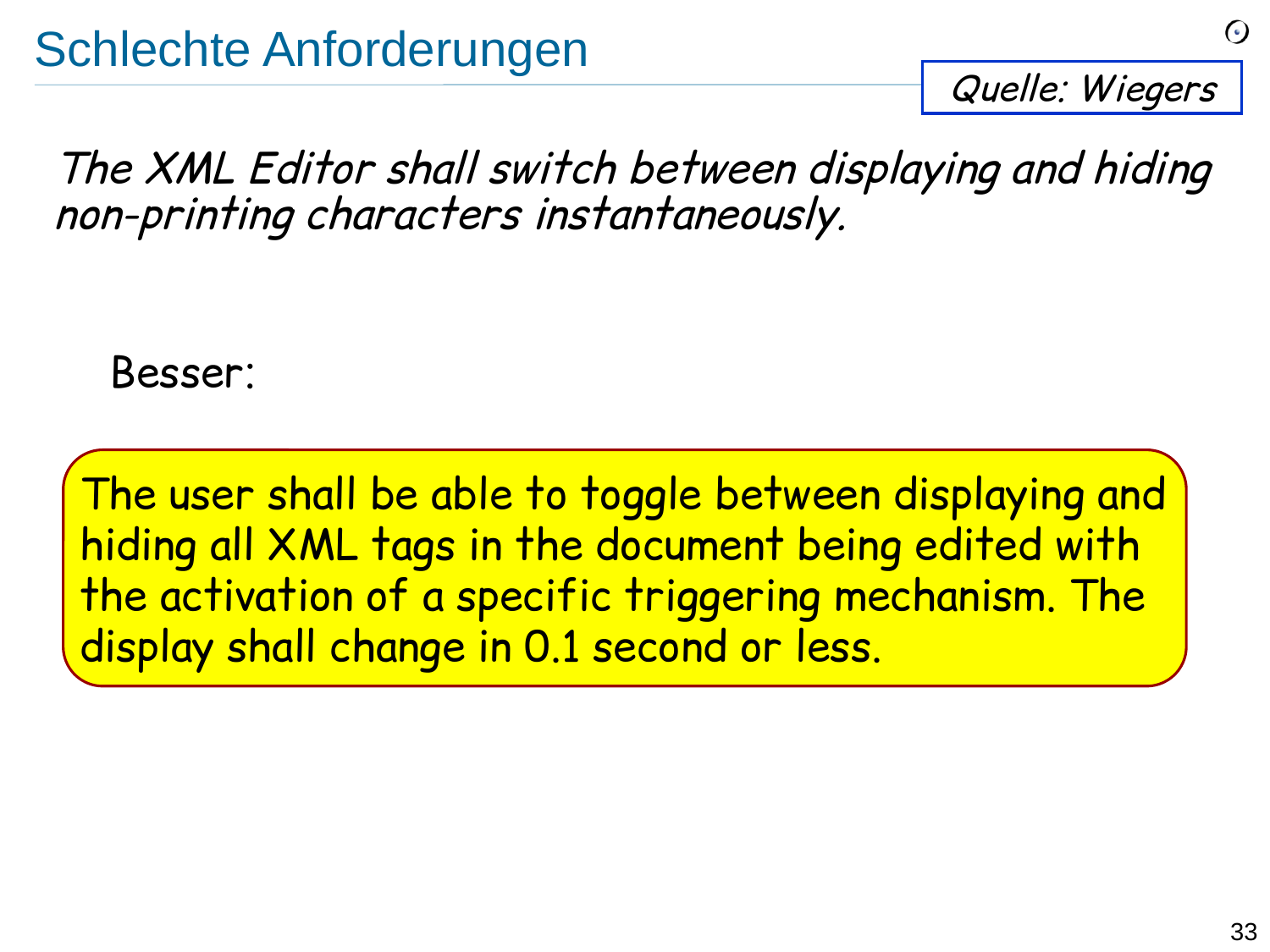

# Schlechte Anforderungen
Quelle: Wiegers
The XML Editor shall switch between displaying and hiding non-printing characters instantaneously.
Besser:
The user shall be able to toggle between displaying and hiding all XML tags in the document being edited with the activation of a specific triggering mechanism. The display shall change in 0.1 second or less.